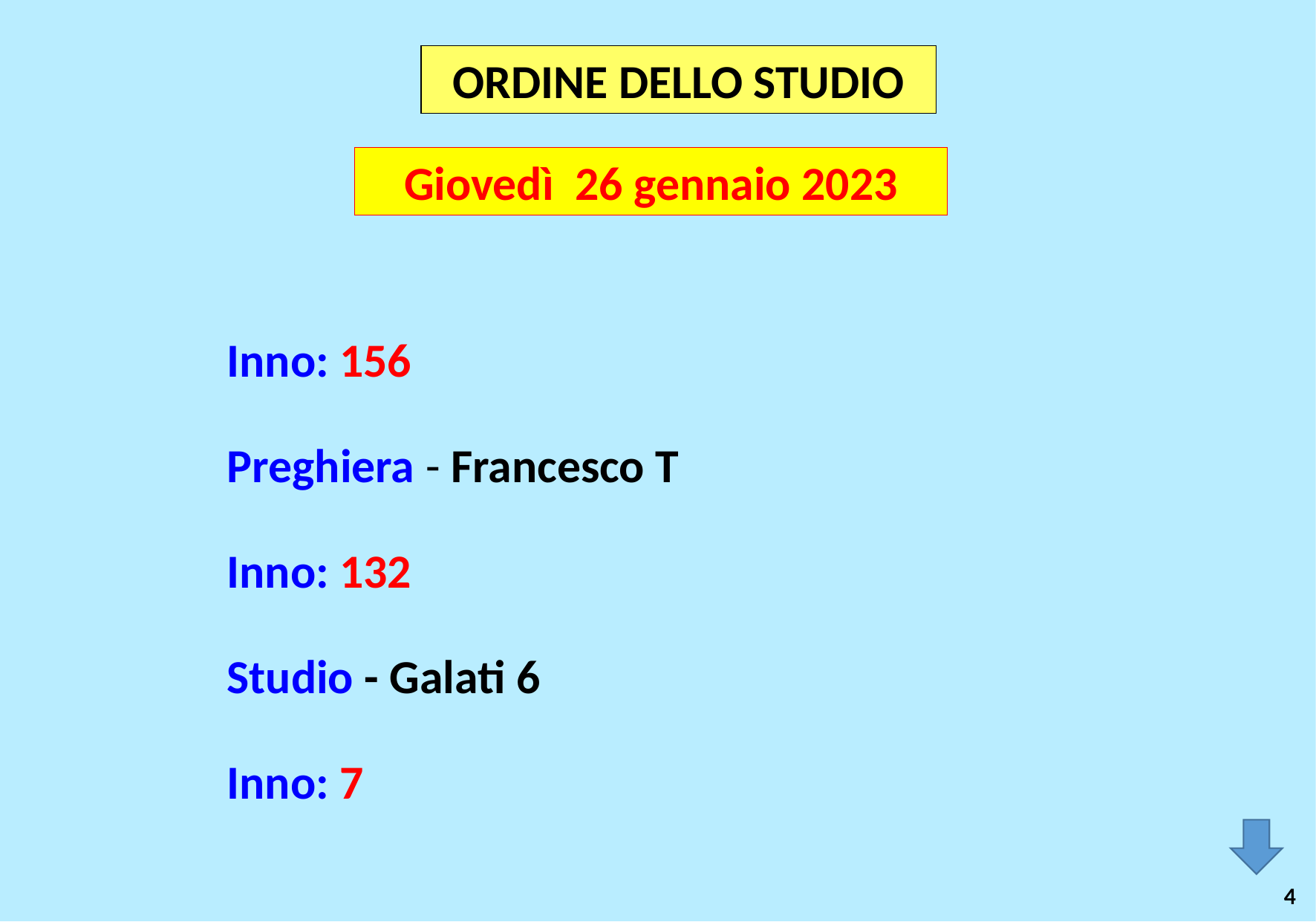

ORDINE DELLO STUDIO
Giovedì  26 gennaio 2023
Inno: 156
Preghiera - Francesco T
Inno: 132
Studio - Galati 6
Inno: 7

4